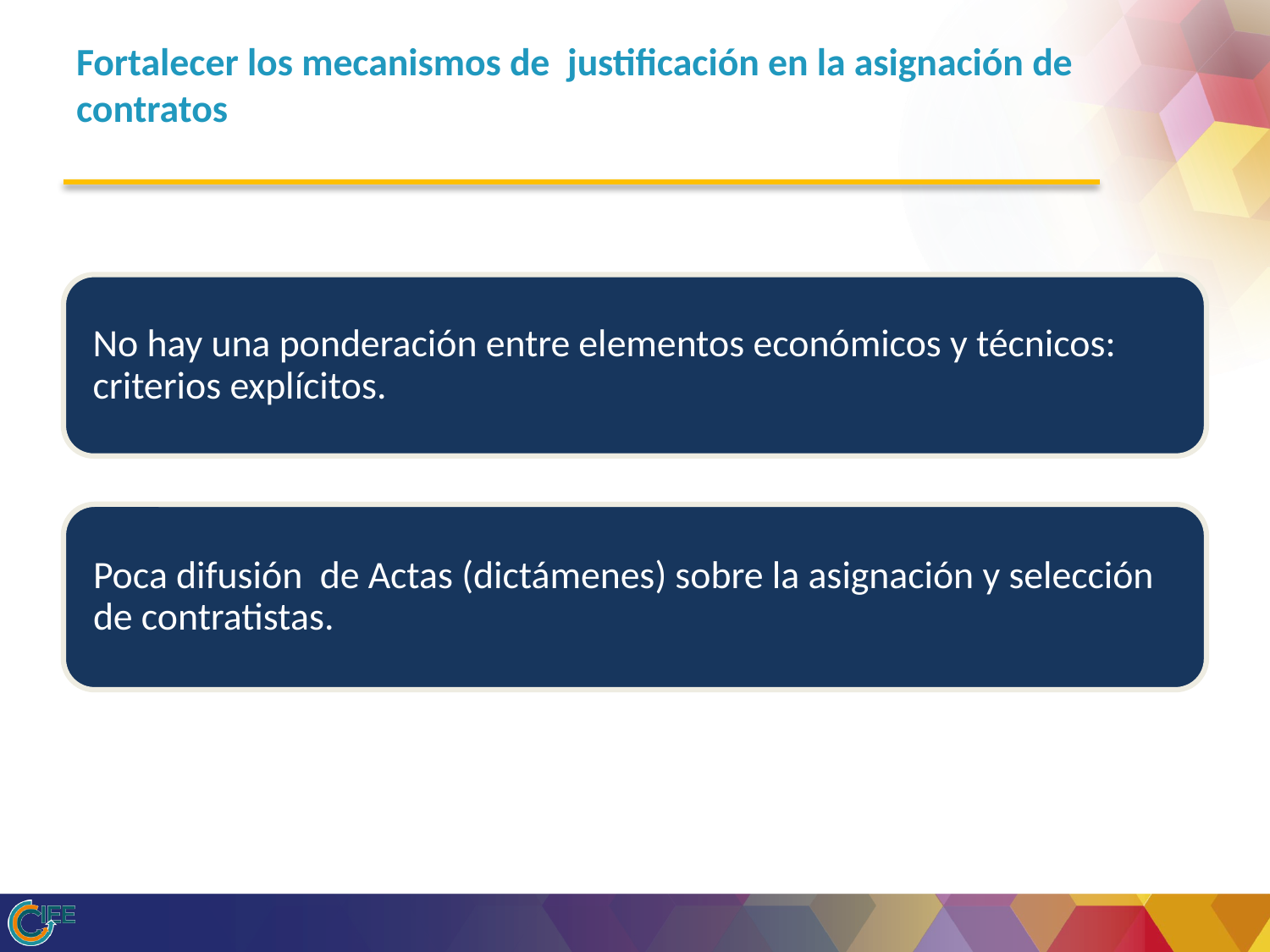

# Fortalecer los mecanismos de  justificación en la asignación de contratos

No hay una ponderación entre elementos económicos y técnicos: criterios explícitos.
Poca difusión  de Actas (dictámenes) sobre la asignación y selección de contratistas.